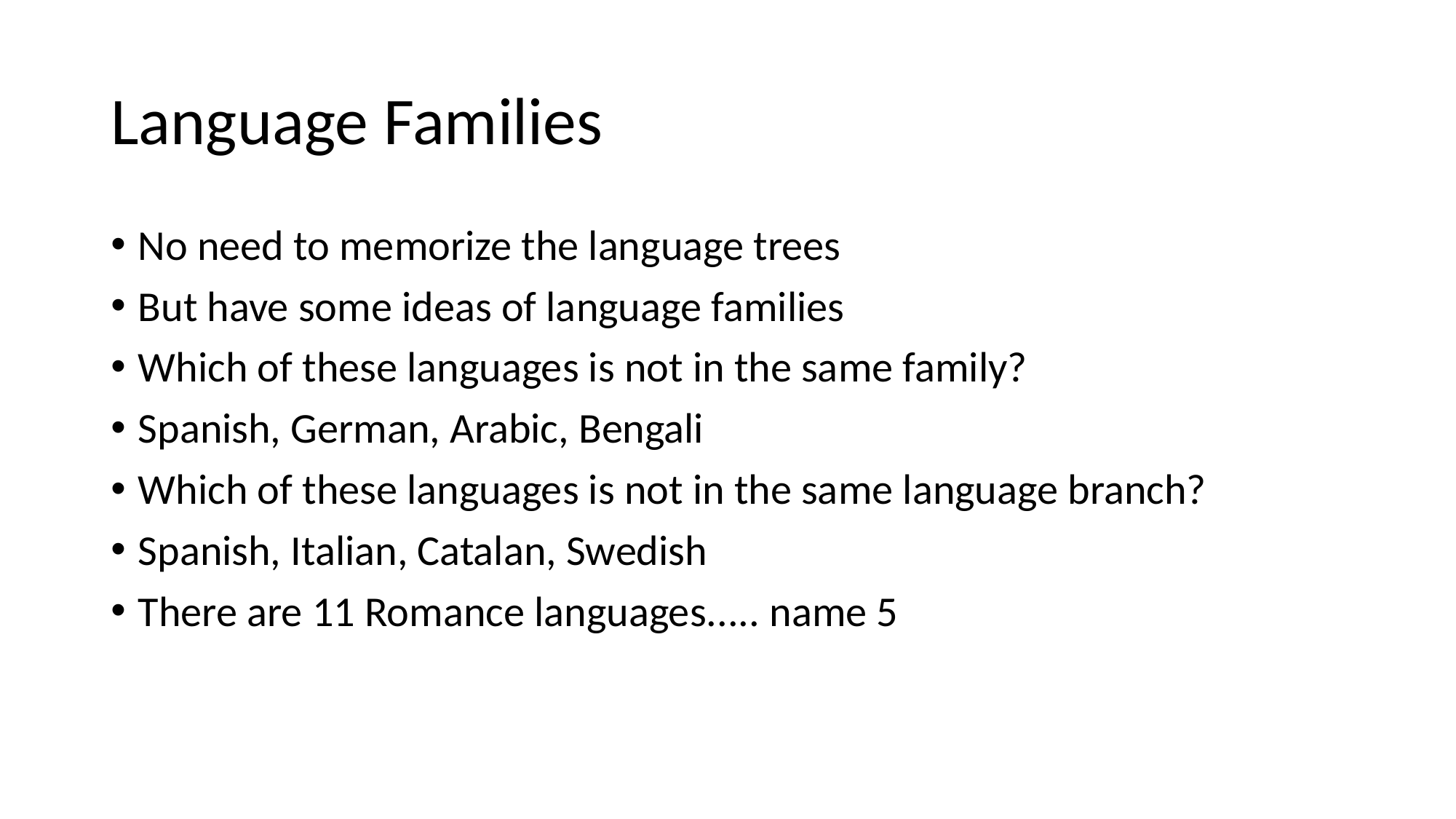

# Language Families
No need to memorize the language trees
But have some ideas of language families
Which of these languages is not in the same family?
Spanish, German, Arabic, Bengali
Which of these languages is not in the same language branch?
Spanish, Italian, Catalan, Swedish
There are 11 Romance languages..... name 5